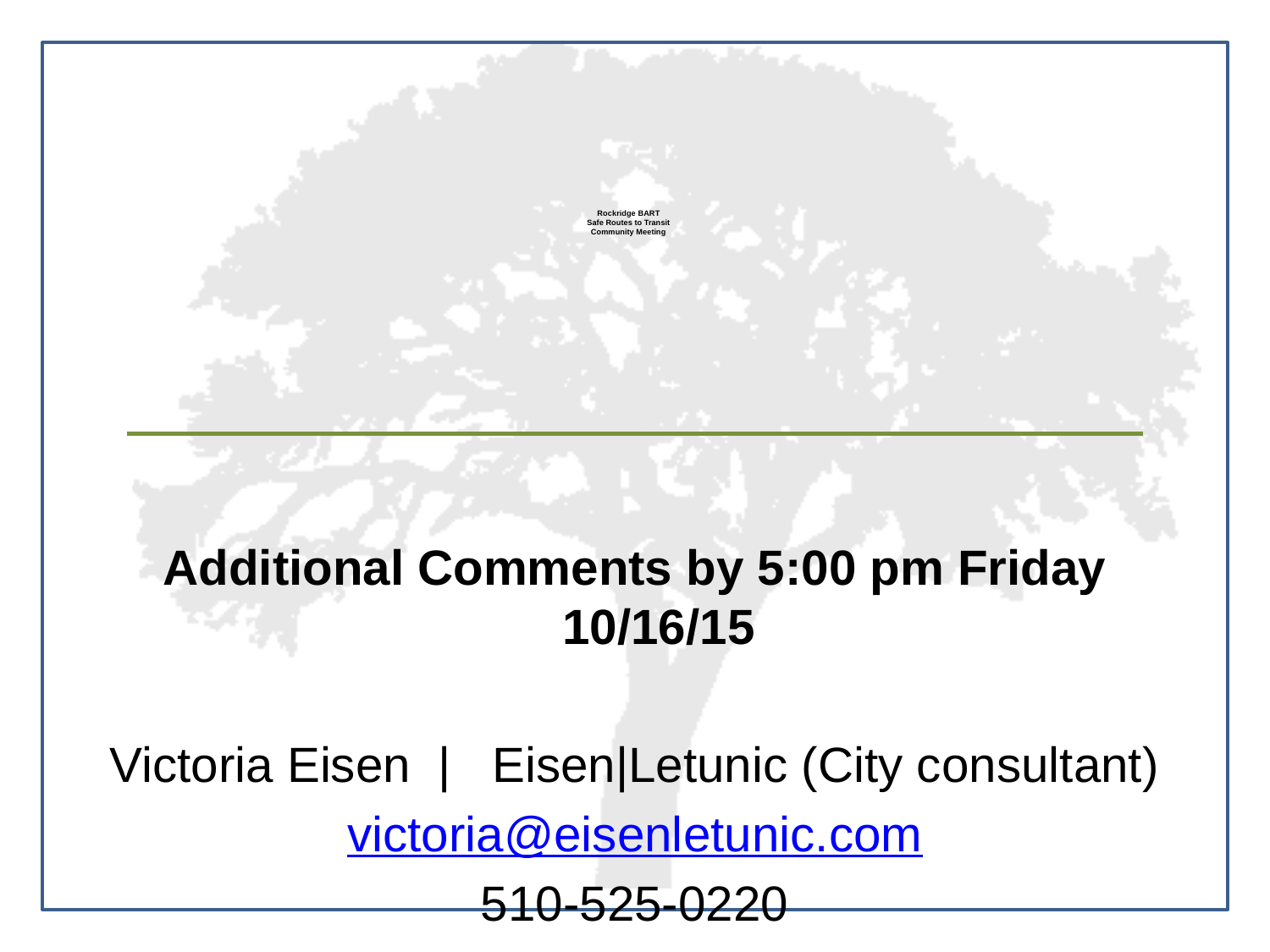

Rockridge BART
Safe Routes to Transit
Community Meeting

Additional Comments by 5:00 pm Friday 10/16/15

Victoria Eisen  |   Eisen|Letunic (City consultant)
victoria@eisenletunic.com
510-525-0220